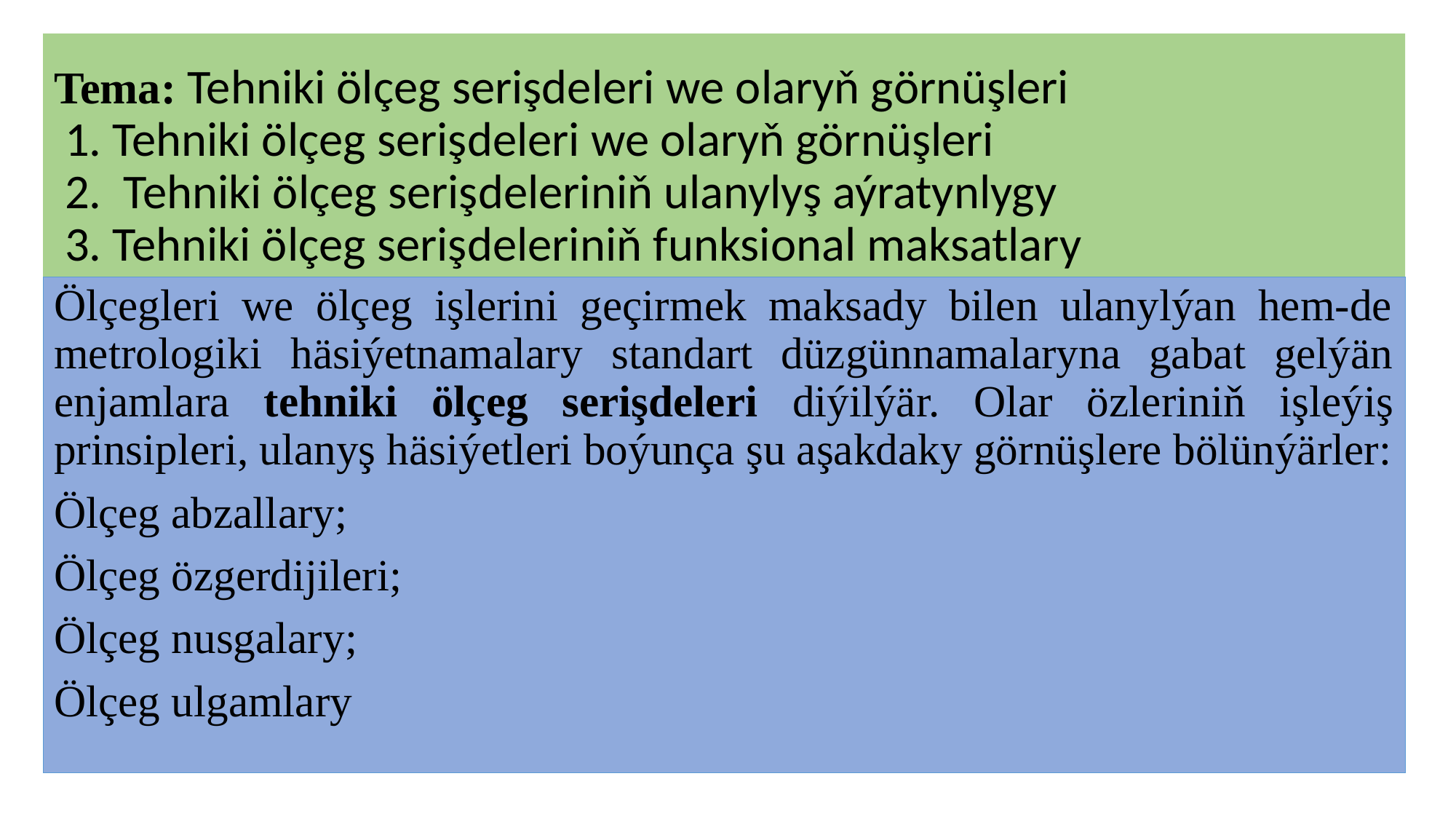

# Tema: Tehniki ölçeg serişdeleri we olaryň görnüşleri 1. Tehniki ölçeg serişdeleri we olaryň görnüşleri 2.  Tehniki ölçeg serişdeleriniň ulanylyş aýratynlygy 3. Tehniki ölçeg serişdeleriniň funksional maksatlary
Ölçegleri we ölçeg işlerini geçirmek maksady bilen ulanylýan hem-de metrologiki häsiýetnamalary standart düzgünnamalaryna gabat gelýän enjamlara tehniki ölçeg serişdeleri diýilýär. Olar özleriniň işleýiş prinsipleri, ulanyş häsiýetleri boýunça şu aşakdaky görnüşlere bölünýärler:
Ölçeg abzallary;
Ölçeg özgerdijileri;
Ölçeg nusgalary;
Ölçeg ulgamlary